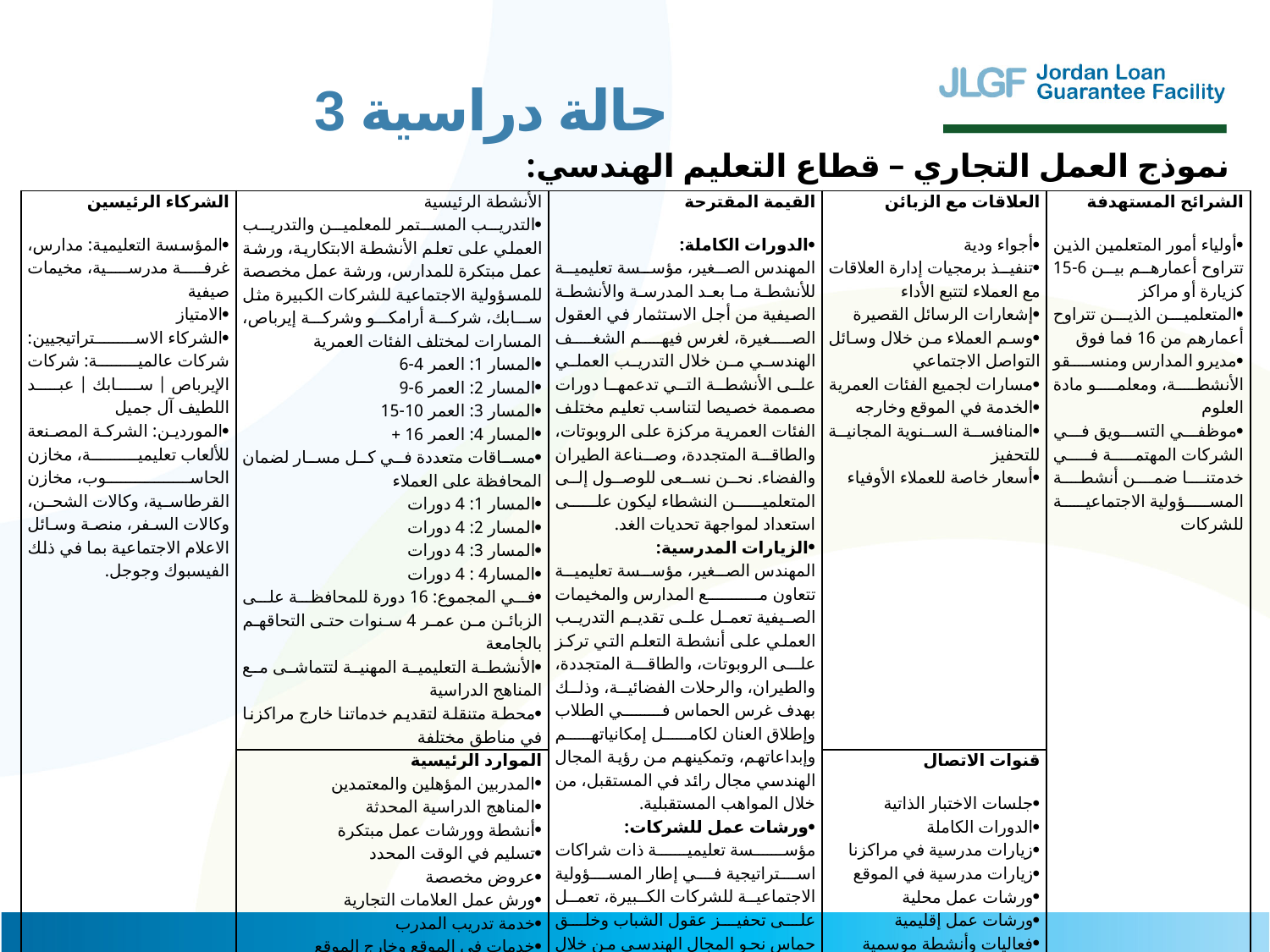

حالة دراسية 3
نموذج العمل التجاري – قطاع التعليم الهندسي:
| الشركاء الرئيسين المؤسسة التعليمية: مدارس، غرفة مدرسية، مخيمات صيفية الامتياز الشركاء الاستراتيجيين: شركات عالمية: شركات الإيرباص | سابك | عبد اللطيف آل جميل الموردين: الشركة المصنعة للألعاب تعليمية، مخازن الحاسوب، مخازن القرطاسية، وكالات الشحن، وكالات السفر، منصة وسائل الاعلام الاجتماعية بما في ذلك الفيسبوك وجوجل. | الأنشطة الرئيسية التدريب المستمر للمعلمين والتدريب العملي على تعلم الأنشطة الابتكارية، ورشة عمل مبتكرة للمدارس، ورشة عمل مخصصة للمسؤولية الاجتماعية للشركات الكبيرة مثل سابك، شركة أرامكو وشركة إيرباص، المسارات لمختلف الفئات العمرية المسار 1: العمر 4-6 المسار 2: العمر 6-9 المسار 3: العمر 10-15 المسار 4: العمر 16 + مساقات متعددة في كل مسار لضمان المحافظة على العملاء المسار 1: 4 دورات المسار 2: 4 دورات المسار 3: 4 دورات المسار4 : 4 دورات في المجموع: 16 دورة للمحافظة على الزبائن من عمر 4 سنوات حتى التحاقهم بالجامعة الأنشطة التعليمية المهنية لتتماشى مع المناهج الدراسية محطة متنقلة لتقديم خدماتنا خارج مراكزنا في مناطق مختلفة | القيمة المقترحة الدورات الكاملة: المهندس الصغير، مؤسسة تعليمية للأنشطة ما بعد المدرسة والأنشطة الصيفية من أجل الاستثمار في العقول الصغيرة، لغرس فيهم الشغف الهندسي من خلال التدريب العملي على الأنشطة التي تدعمها دورات مصممة خصيصا لتناسب تعليم مختلف الفئات العمرية مركزة على الروبوتات، والطاقة المتجددة، وصناعة الطيران والفضاء. نحن نسعى للوصول إلى المتعلمين النشطاء ليكون على استعداد لمواجهة تحديات الغد. الزيارات المدرسية: المهندس الصغير، مؤسسة تعليمية تتعاون مع المدارس والمخيمات الصيفية تعمل على تقديم التدريب العملي على أنشطة التعلم التي تركز على الروبوتات، والطاقة المتجددة، والطيران، والرحلات الفضائية، وذلك بهدف غرس الحماس في الطلاب وإطلاق العنان لكامل إمكانياتهم وإبداعاتهم، وتمكينهم من رؤية المجال الهندسي مجال رائد في المستقبل، من خلال المواهب المستقبلية. ورشات عمل للشركات: مؤسسة تعليمية ذات شراكات استراتيجية في إطار المسؤولية الاجتماعية للشركات الكبيرة، تعمل على تحفيز عقول الشباب وخلق حماس نحو المجال الهندسي من خلال ورش عمل مخصصة مصممة خصيصاً لدعم الصناعات المختلفة بهدف إلهام الشباب بأحدث الابتكارات وتمكينهم من بناء مهارات ما قبل هندسة الروبوتات، والطاقة المستدامة، والطيران، وصناعة السيارات والصناعات الفضائية. | العلاقات مع الزبائن أجواء ودية تنفيذ برمجيات إدارة العلاقات مع العملاء لتتبع الأداء إشعارات الرسائل القصيرة وسم العملاء من خلال وسائل التواصل الاجتماعي مسارات لجميع الفئات العمرية الخدمة في الموقع وخارجه المنافسة السنوية المجانية للتحفيز أسعار خاصة للعملاء الأوفياء | الشرائح المستهدفة أولياء أمور المتعلمين الذين تتراوح أعمارهم بين 6-15 كزيارة أو مراكز المتعلمين الذين تتراوح أعمارهم من 16 فما فوق مديرو المدارس ومنسقو الأنشطة، ومعلمو مادة العلوم موظفي التسويق في الشركات المهتمة في خدمتنا ضمن أنشطة المسؤولية الاجتماعية للشركات |
| --- | --- | --- | --- | --- |
|  | الموارد الرئيسية المدربين المؤهلين والمعتمدين المناهج الدراسية المحدثة أنشطة وورشات عمل مبتكرة تسليم في الوقت المحدد عروض مخصصة ورش عمل العلامات التجارية خدمة تدريب المدرب خدمات في الموقع وخارج الموقع قسم للبحث والتطوير من أجل الحفاظ على الاستدامة فريق قوي وكبير |  | قنوات الاتصال جلسات الاختبار الذاتية الدورات الكاملة زيارات مدرسية في مراكزنا زيارات مدرسية في الموقع ورشات عمل محلية ورشات عمل إقليمية فعاليات وأنشطة موسمية نوادي مدرسية حفلات أعياد الميلاد |  |